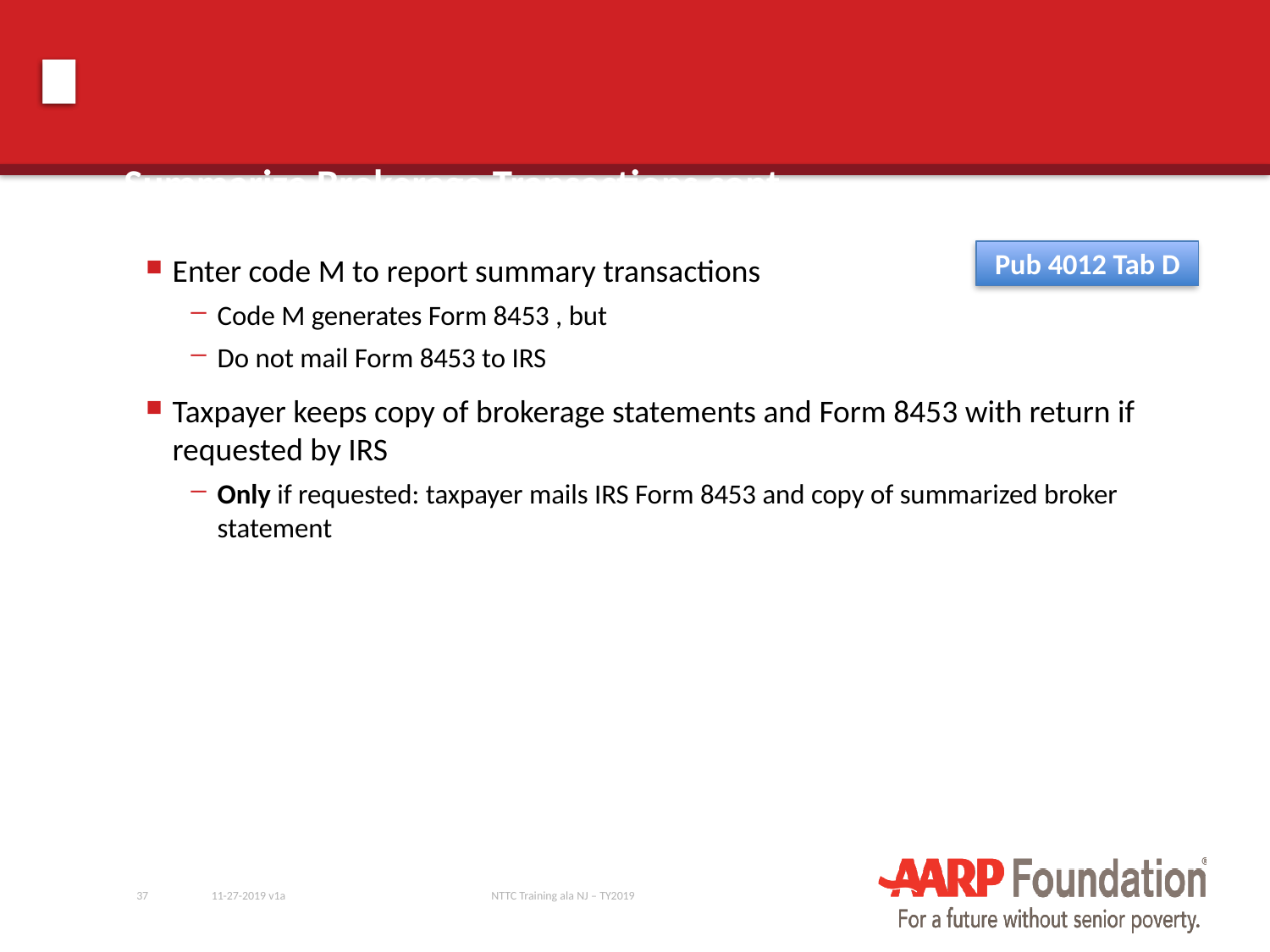

# Summarize Brokerage Transactions cont.
Pub 4012 Tab D
Enter code M to report summary transactions
Code M generates Form 8453 , but
Do not mail Form 8453 to IRS
Taxpayer keeps copy of brokerage statements and Form 8453 with return if requested by IRS
Only if requested: taxpayer mails IRS Form 8453 and copy of summarized broker statement
37
11-27-2019 v1a
NTTC Training ala NJ – TY2019